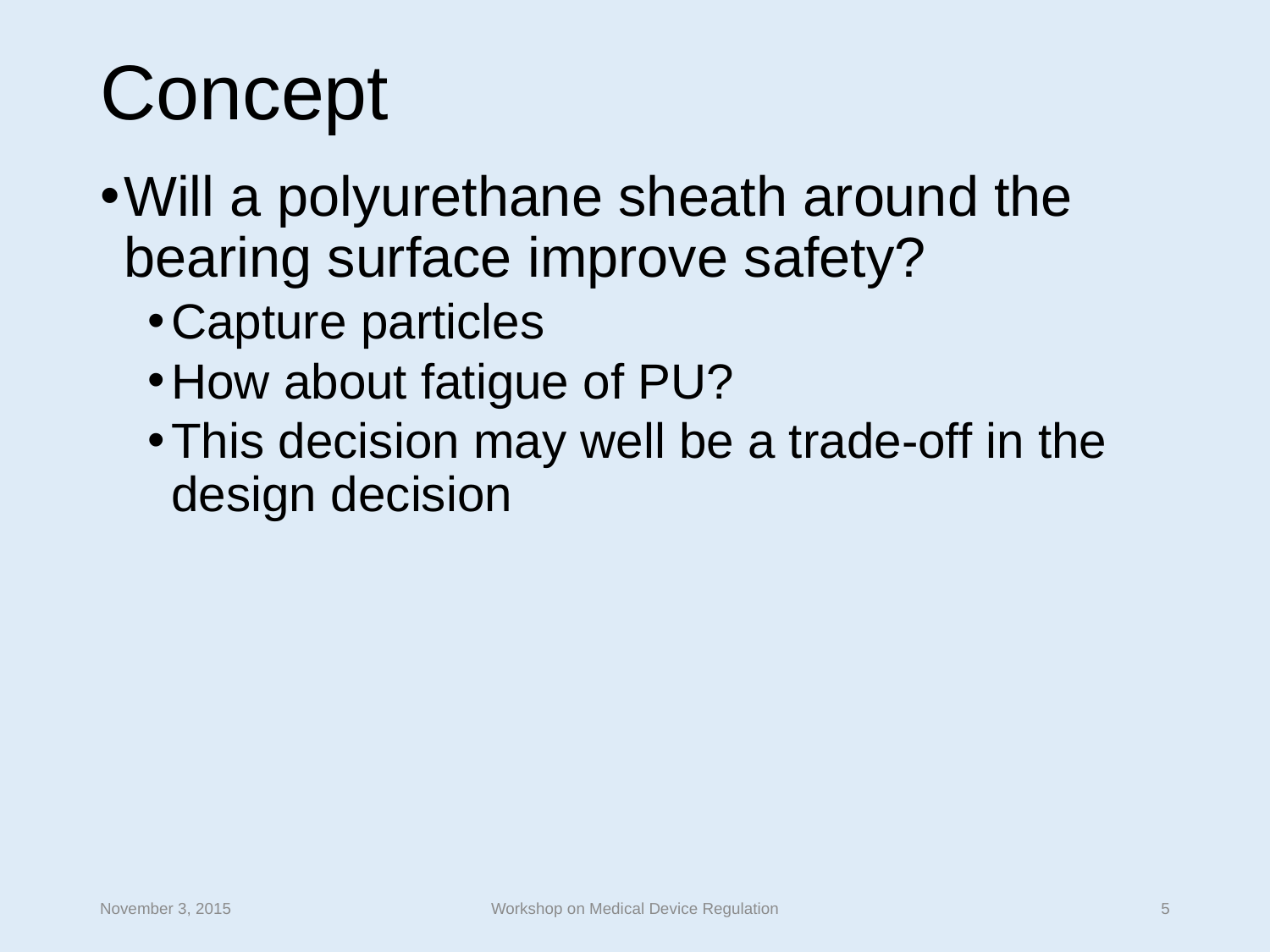

# Concept
Will a polyurethane sheath around the bearing surface improve safety?
Capture particles
How about fatigue of PU?
This decision may well be a trade-off in the design decision

November 3, 2015
Workshop on Medical Device Regulation
5